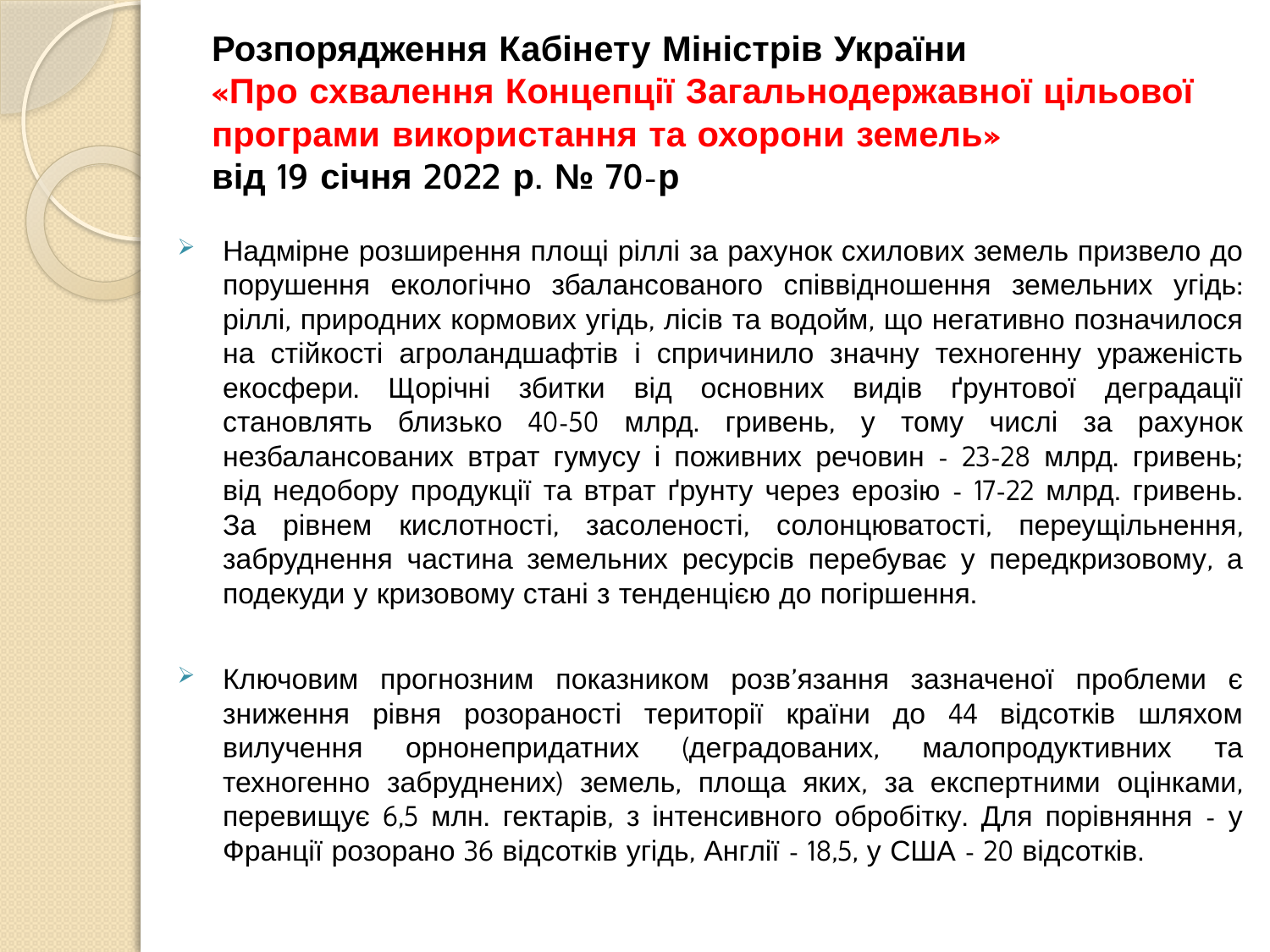

# Розпорядження Кабінету Міністрів України «Про схвалення Концепції Загальнодержавної цільової програми використання та охорони земель» від 19 січня 2022 р. № 70-р
Надмірне розширення площі ріллі за рахунок схилових земель призвело до порушення екологічно збалансованого співвідношення земельних угідь: ріллі, природних кормових угідь, лісів та водойм, що негативно позначилося на стійкості агроландшафтів і спричинило значну техногенну ураженість екосфери. Щорічні збитки від основних видів ґрунтової деградації становлять близько 40-50 млрд. гривень, у тому числі за рахунок незбалансованих втрат гумусу і поживних речовин - 23-28 млрд. гривень; від недобору продукції та втрат ґрунту через ерозію - 17-22 млрд. гривень. За рівнем кислотності, засоленості, солонцюватості, переущільнення, забруднення частина земельних ресурсів перебуває у передкризовому, а подекуди у кризовому стані з тенденцією до погіршення.

Ключовим прогнозним показником розв’язання зазначеної проблеми є зниження рівня розораності території країни до 44 відсотків шляхом вилучення орнонепридатних (деградованих, малопродуктивних та техногенно забруднених) земель, площа яких, за експертними оцінками, перевищує 6,5 млн. гектарів, з інтенсивного обробітку. Для порівняння - у Франції розорано 36 відсотків угідь, Англії - 18,5, у США - 20 відсотків.